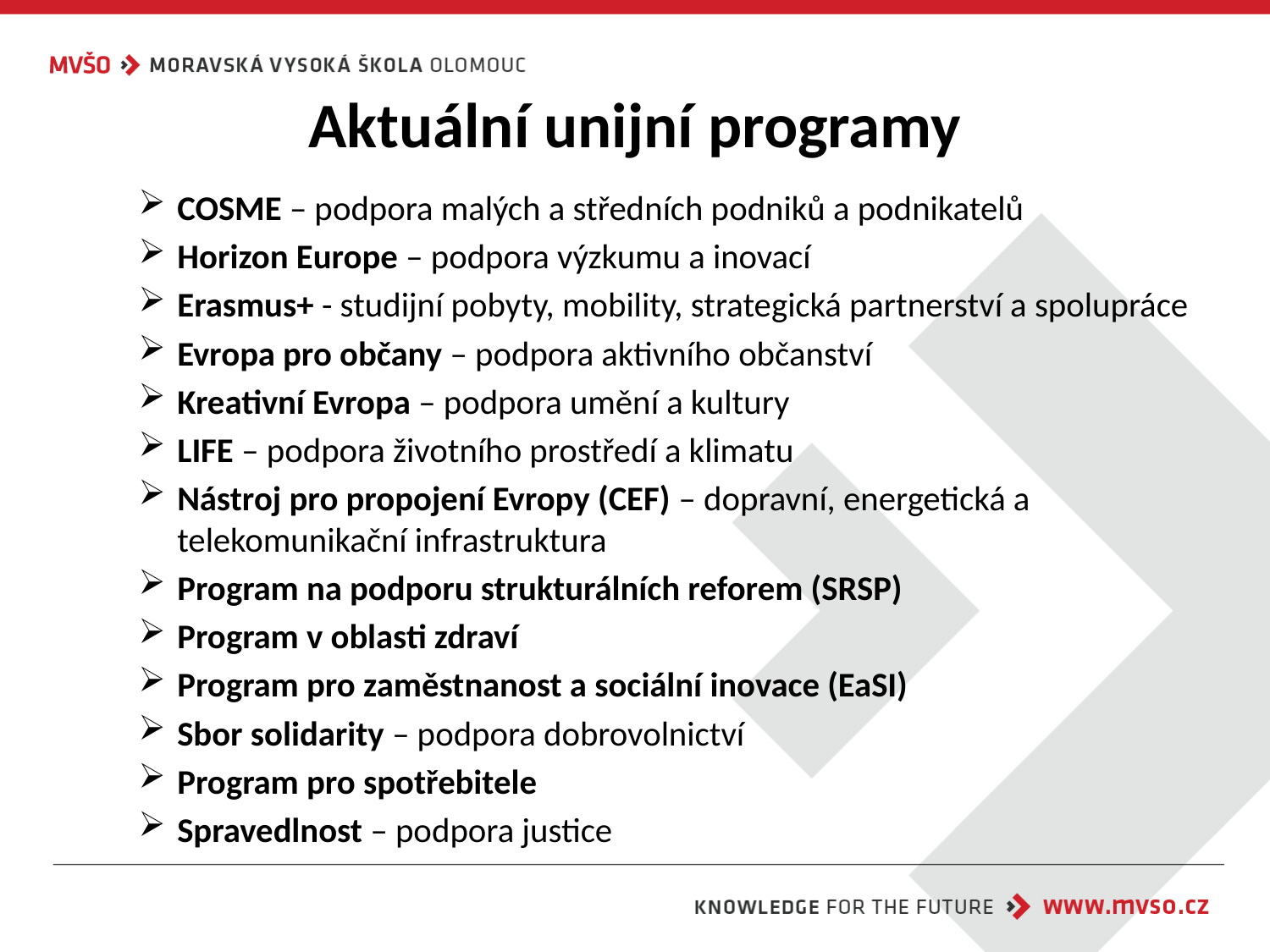

Aktuální unijní programy
COSME – podpora malých a středních podniků a podnikatelů
Horizon Europe – podpora výzkumu a inovací
Erasmus+ - studijní pobyty, mobility, strategická partnerství a spolupráce
Evropa pro občany – podpora aktivního občanství
Kreativní Evropa – podpora umění a kultury
LIFE – podpora životního prostředí a klimatu
Nástroj pro propojení Evropy (CEF) – dopravní, energetická a telekomunikační infrastruktura
Program na podporu strukturálních reforem (SRSP)
Program v oblasti zdraví
Program pro zaměstnanost a sociální inovace (EaSI)
Sbor solidarity – podpora dobrovolnictví
Program pro spotřebitele
Spravedlnost – podpora justice